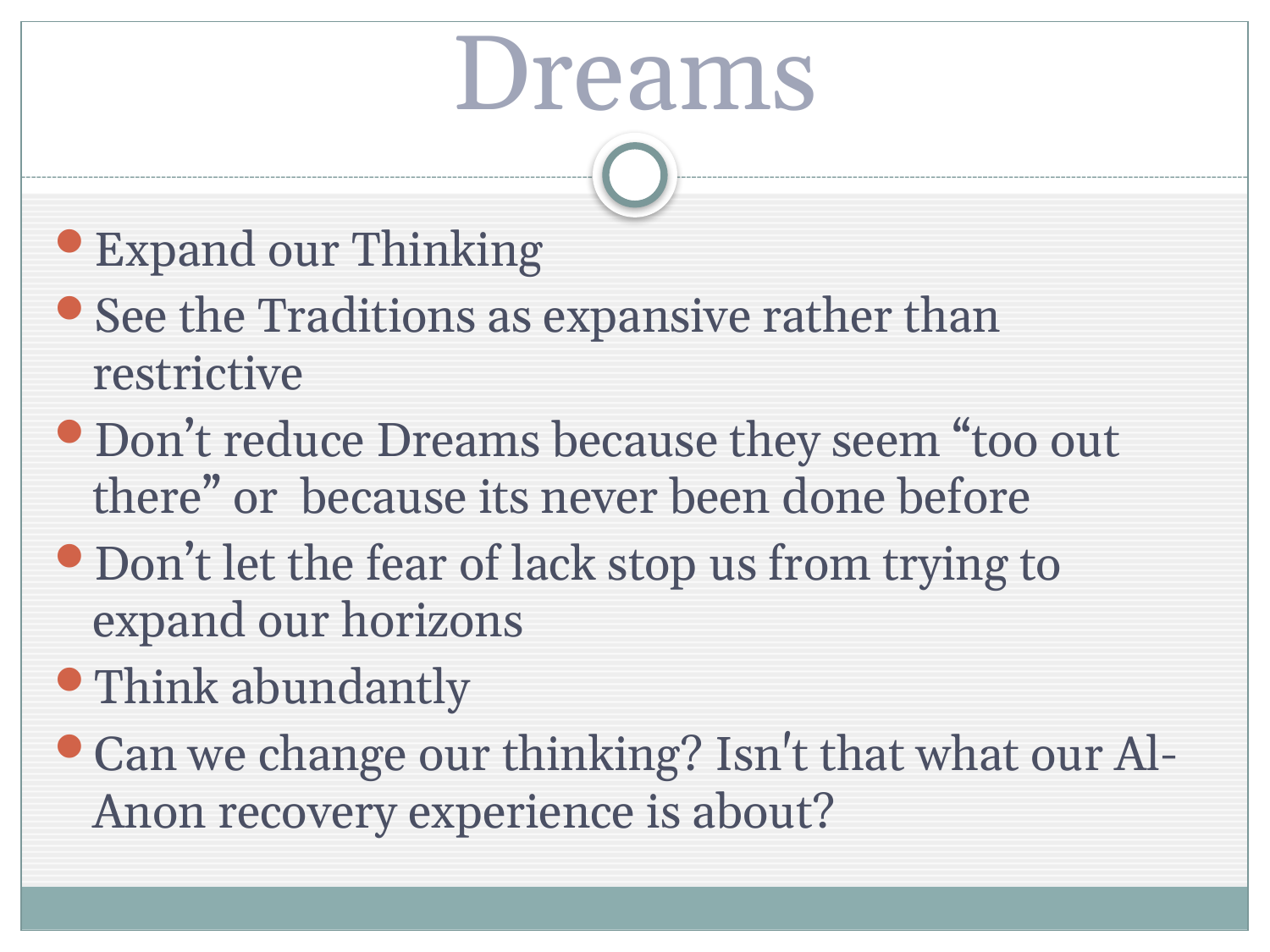

# Dreams
Expand our Thinking
See the Traditions as expansive rather than restrictive
Don’t reduce Dreams because they seem “too out there” or  because its never been done before
Don’t let the fear of lack stop us from trying to expand our horizons
Think abundantly
Can we change our thinking? Isn't that what our Al-Anon recovery experience is about?